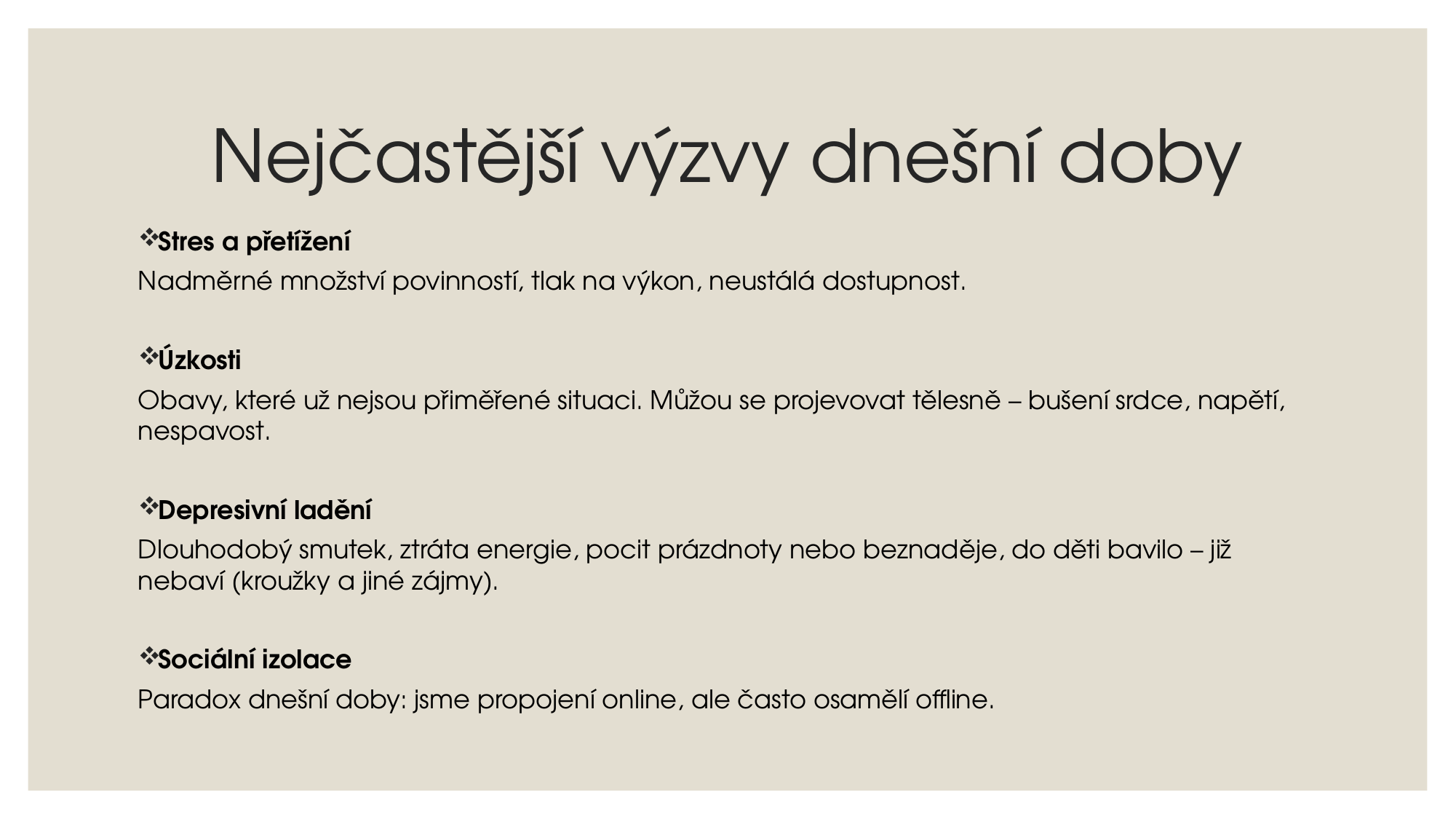

# Nejčastější výzvy dnešní doby
Stres a přetížení
Nadměrné množství povinností, tlak na výkon, neustálá dostupnost.

Úzkosti
Obavy, které už nejsou přiměřené situaci. Můžou se projevovat tělesně – bušení srdce, napětí, nespavost.

Depresivní ladění
Dlouhodobý smutek, ztráta energie, pocit prázdnoty nebo beznaděje, do děti bavilo – již nebaví (kroužky a jiné zájmy).

Sociální izolace
Paradox dnešní doby: jsme propojení online, ale často osamělí offline.